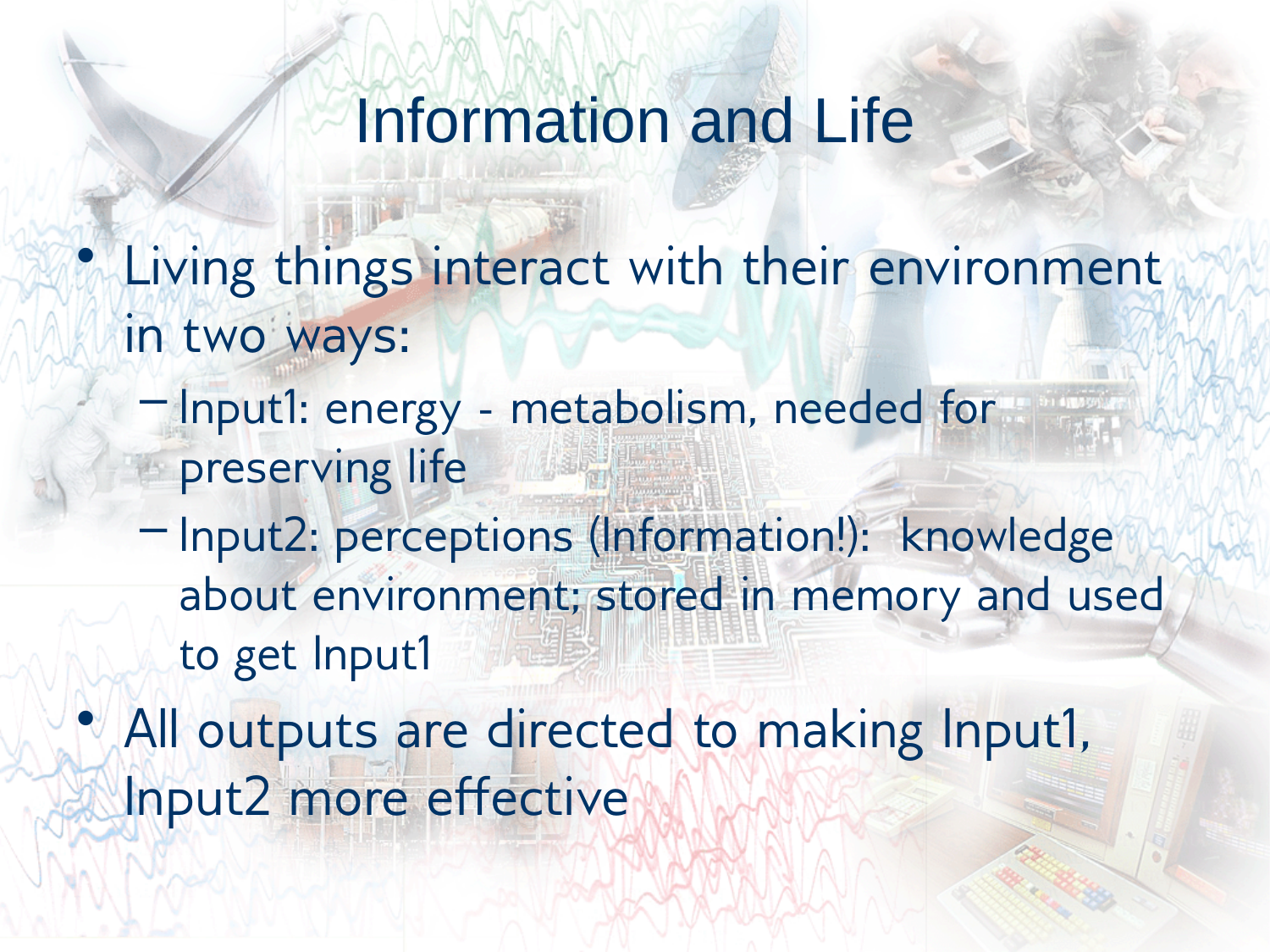

# Information and Life
Living things interact with their environment  in two ways:
Input1: energy - metabolism, needed for preserving life
Input2: perceptions (Information!):  knowledge about environment; stored in memory and used to get Input1
All outputs are directed to making Input1, Input2 more effective